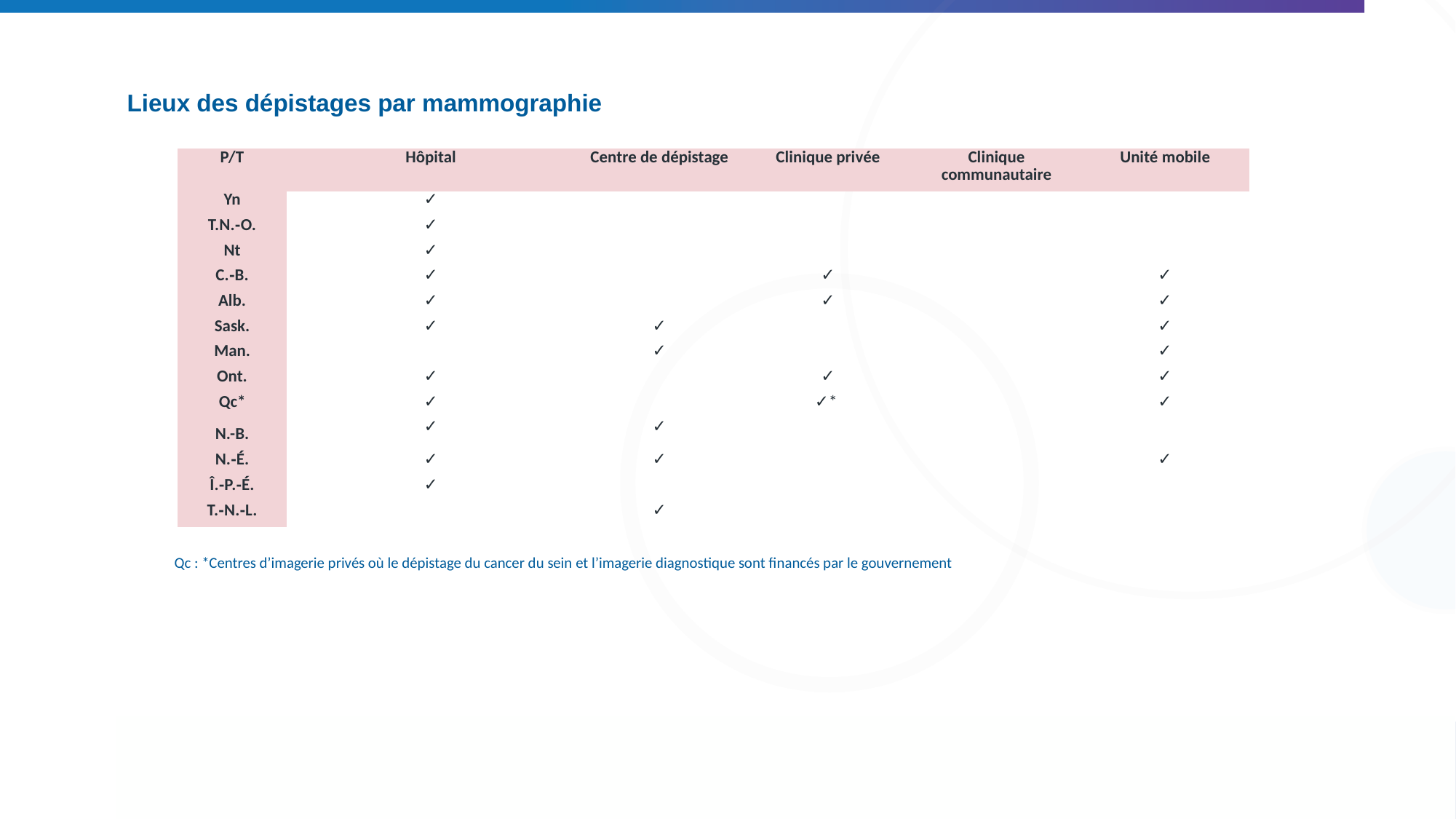

# Lieux des dépistages par mammographie
| P/T | Hôpital | Centre de dépistage | Clinique privée | Clinique communautaire | Unité mobile |
| --- | --- | --- | --- | --- | --- |
| Yn | ✓ |  |  |  |  |
| T.N.‑O. | ✓ |  |  |  |  |
| Nt | ✓ |  |  |  |  |
| C.‑B. | ✓ |  | ✓ |  | ✓ |
| Alb. | ✓ |  | ✓ |  | ✓ |
| Sask. | ✓ | ✓ |  |  | ✓ |
| Man. |  | ✓ |  |  | ✓ |
| Ont. | ✓ |  | ✓ |  | ✓ |
| Qc\* | ✓ |  | ✓\* |  | ✓ |
| N.-B. | ✓ | ✓ |  |  |  |
| N.‑É. | ✓ | ✓ |  |  | ✓ |
| Î.‑P.‑É. | ✓ |  |  |  |  |
| T.‑N.‑L. |  | ✓ |  |  |  |
Qc : *Centres d’imagerie privés où le dépistage du cancer du sein et l’imagerie diagnostique sont financés par le gouvernement